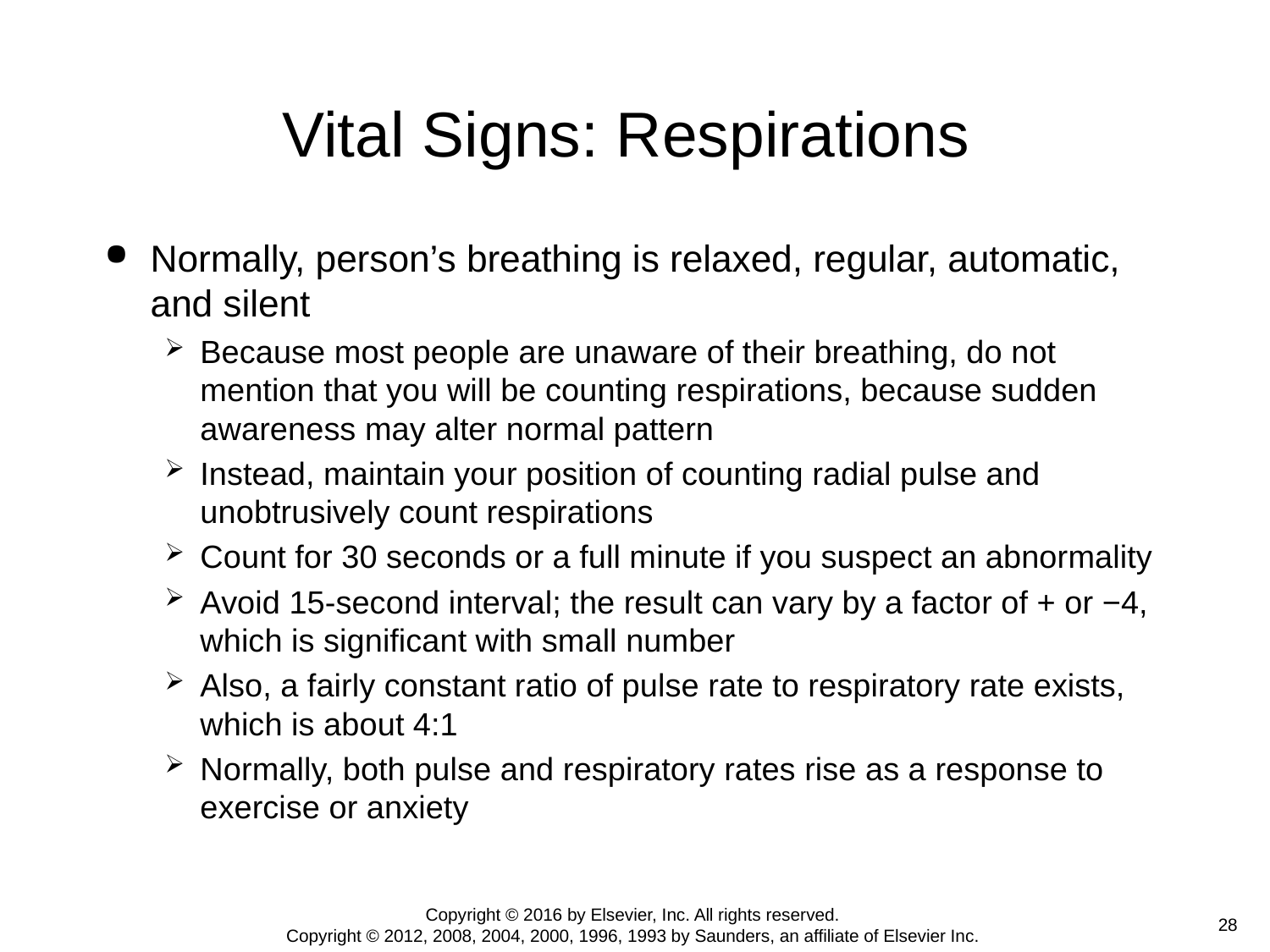

# Vital Signs: Respirations
Normally, person’s breathing is relaxed, regular, automatic, and silent
Because most people are unaware of their breathing, do not mention that you will be counting respirations, because sudden awareness may alter normal pattern
Instead, maintain your position of counting radial pulse and unobtrusively count respirations
Count for 30 seconds or a full minute if you suspect an abnormality
Avoid 15-second interval; the result can vary by a factor of + or −4, which is significant with small number
Also, a fairly constant ratio of pulse rate to respiratory rate exists, which is about 4:1
Normally, both pulse and respiratory rates rise as a response to exercise or anxiety
Copyright © 2016 by Elsevier, Inc. All rights reserved.
Copyright © 2012, 2008, 2004, 2000, 1996, 1993 by Saunders, an affiliate of Elsevier Inc.
 28